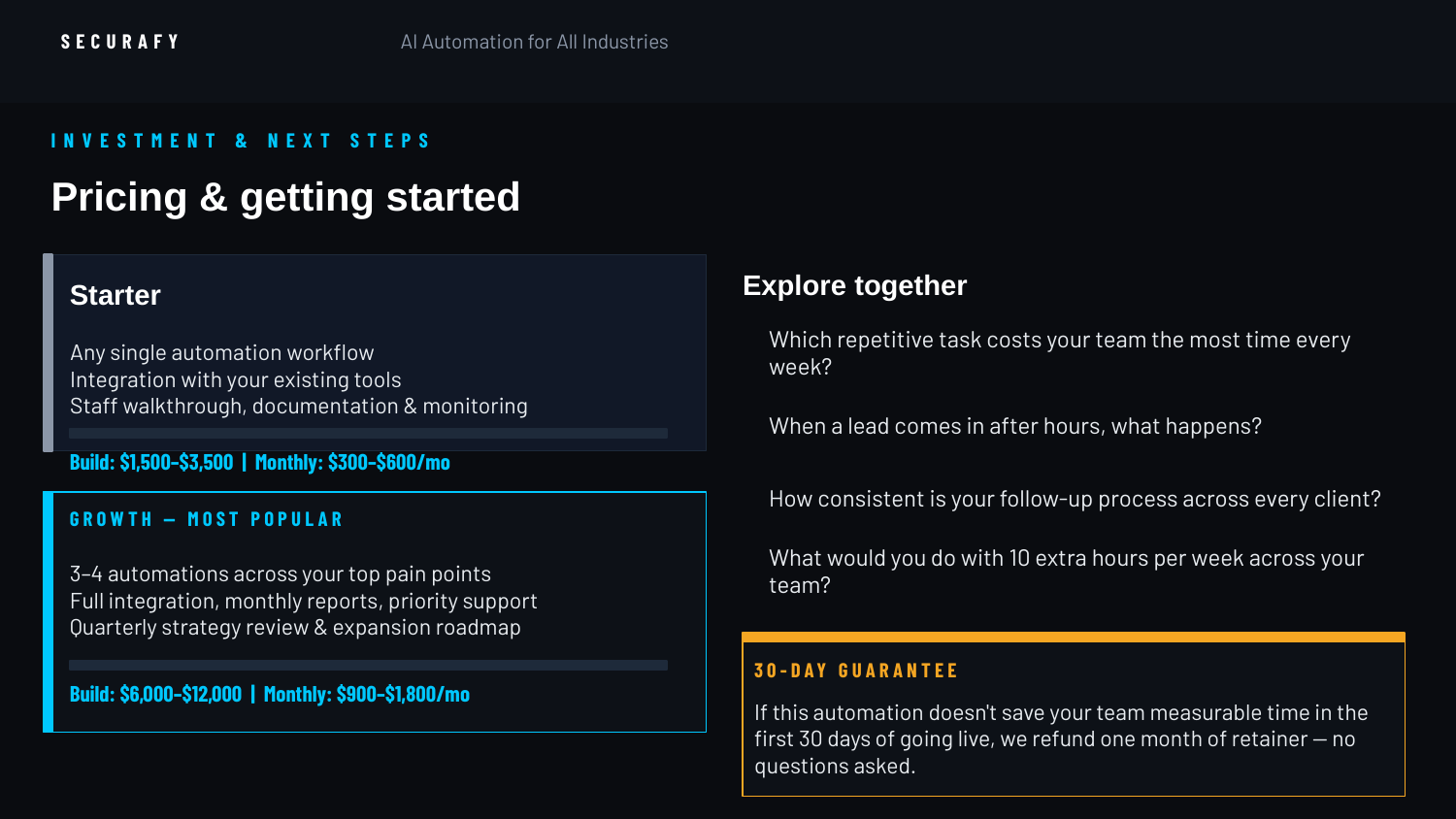

SECURAFY
AI Automation for All Industries

INVESTMENT & NEXT STEPS
Pricing & getting started

Explore together
Starter
Which repetitive task costs your team the most time every week?
Any single automation workflow
Integration with your existing tools
Staff walkthrough, documentation & monitoring

When a lead comes in after hours, what happens?

Build: $1,500–$3,500  |  Monthly: $300–$600/mo
How consistent is your follow-up process across every client?

GROWTH — MOST POPULAR
What would you do with 10 extra hours per week across your team?
3–4 automations across your top pain points
Full integration, monthly reports, priority support
Quarterly strategy review & expansion roadmap

30-DAY GUARANTEE

Build: $6,000–$12,000  |  Monthly: $900–$1,800/mo
If this automation doesn't save your team measurable time in the first 30 days of going live, we refund one month of retainer — no questions asked.